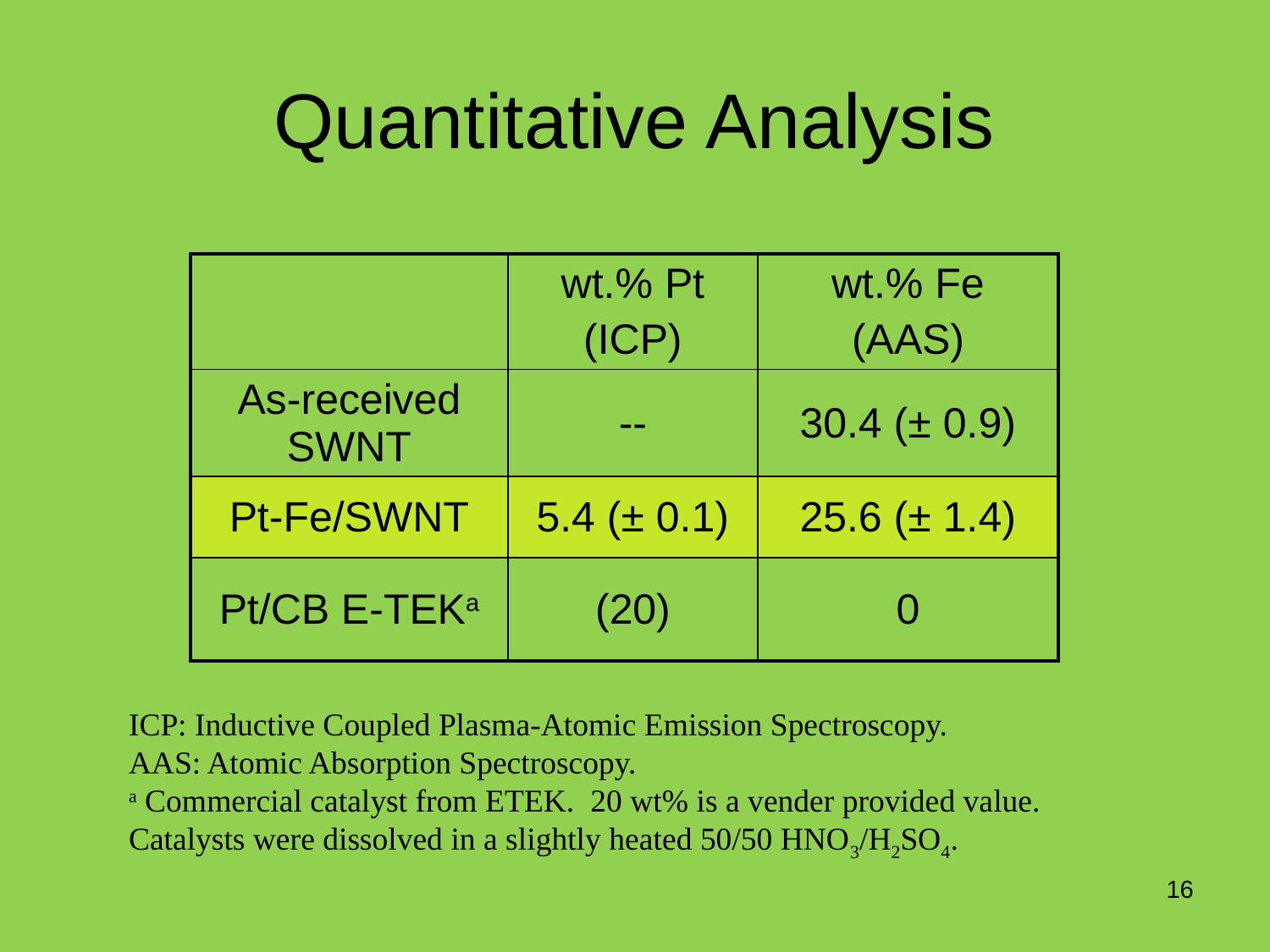

# Quantitative Analysis
|  | wt.% Pt (ICP) | wt.% Fe (AAS) |
| --- | --- | --- |
| As-received SWNT | -- | 30.4 (± 0.9) |
| Pt-Fe/SWNT | 5.4 (± 0.1) | 25.6 (± 1.4) |
| Pt/CB E-TEKa | (20) | 0 |
ICP: Inductive Coupled Plasma-Atomic Emission Spectroscopy.
AAS: Atomic Absorption Spectroscopy.
a Commercial catalyst from ETEK.  20 wt% is a vender provided value.
Catalysts were dissolved in a slightly heated 50/50 HNO3/H2SO4.
16